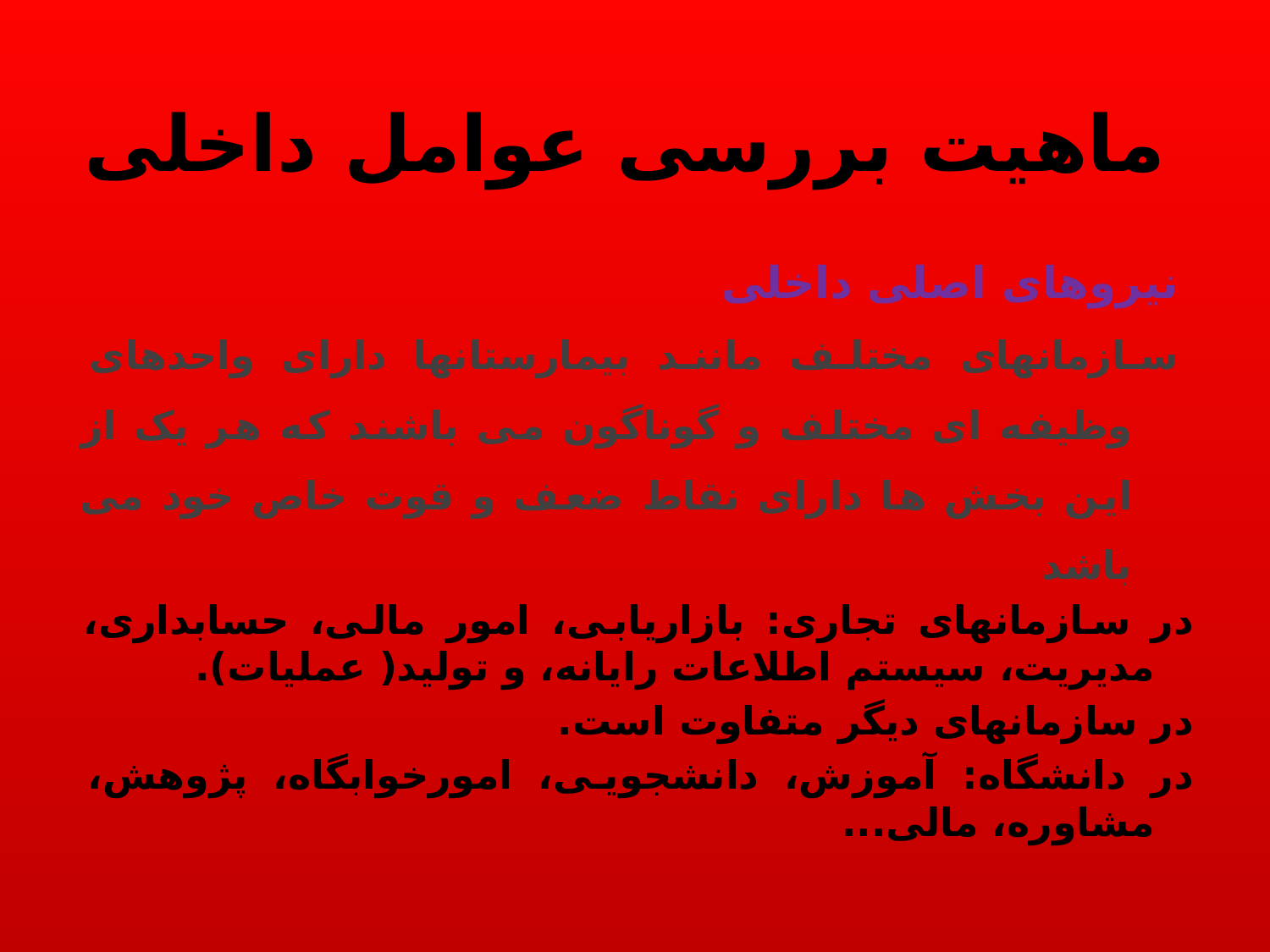

# ماهیت بررسی عوامل داخلی
نیروهای اصلی داخلی
سازمانهای مختلف مانند بیمارستانها دارای واحدهای وظیفه ای مختلف و گوناگون می باشند که هر یک از این بخش ها دارای نقاط ضعف و قوت خاص خود می باشد
در سازمانهای تجاری: بازاریابی، امور مالی، حسابداری، مدیریت، سیستم اطلاعات رایانه، و تولید( عملیات).
در سازمانهای دیگر متفاوت است.
در دانشگاه: آموزش، دانشجویی، امورخوابگاه، پژوهش، مشاوره، مالی...